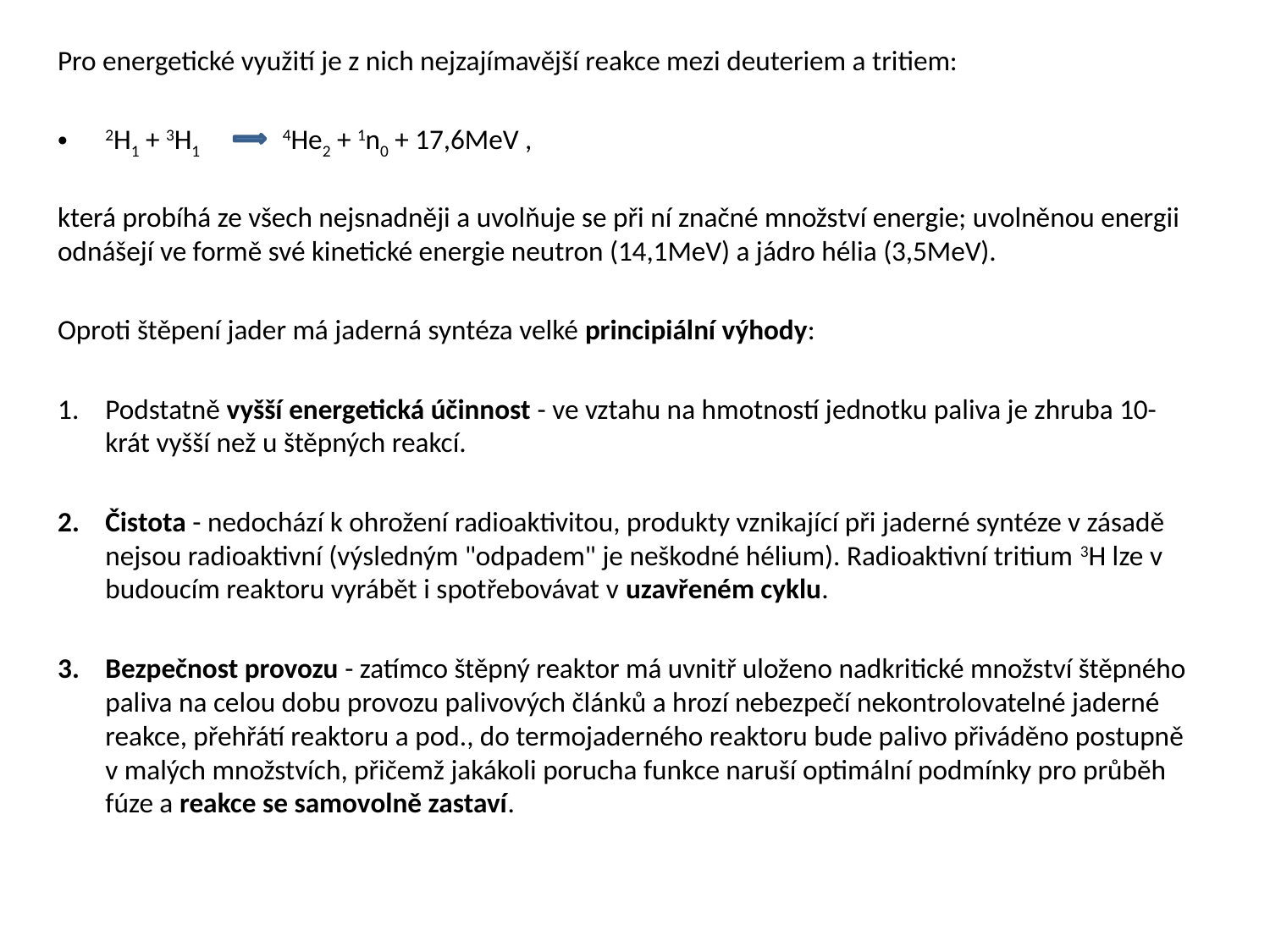

Pro energetické využití je z nich nejzajímavější reakce mezi deuteriem a tritiem:

2H1 + 3H1             4He2 + 1n0 + 17,6MeV ,
která probíhá ze všech nejsnadněji a uvolňuje se při ní značné množství energie; uvolněnou energii odnášejí ve formě své kinetické energie neutron (14,1MeV) a jádro hélia (3,5MeV).

Oproti štěpení jader má jaderná syntéza velké principiální výhody:

Podstatně vyšší energetická účinnost - ve vztahu na hmotností jednotku paliva je zhruba 10-krát vyšší než u štěpných reakcí.

Čistota - nedochází k ohrožení radioaktivitou, produkty vznikající při jaderné syntéze v zásadě nejsou radioaktivní (výsledným "odpadem" je neškodné hélium). Radioaktivní tritium 3H lze v budoucím reaktoru vyrábět i spotřebovávat v uzavřeném cyklu.

Bezpečnost provozu - zatímco štěpný reaktor má uvnitř uloženo nadkritické množství štěpného paliva na celou dobu provozu palivových článků a hrozí nebezpečí nekontrolovatelné jaderné reakce, přehřátí reaktoru a pod., do termojaderného reaktoru bude palivo přiváděno postupně v malých množstvích, přičemž jakákoli porucha funkce naruší optimální podmínky pro průběh fúze a reakce se samovolně zastaví.